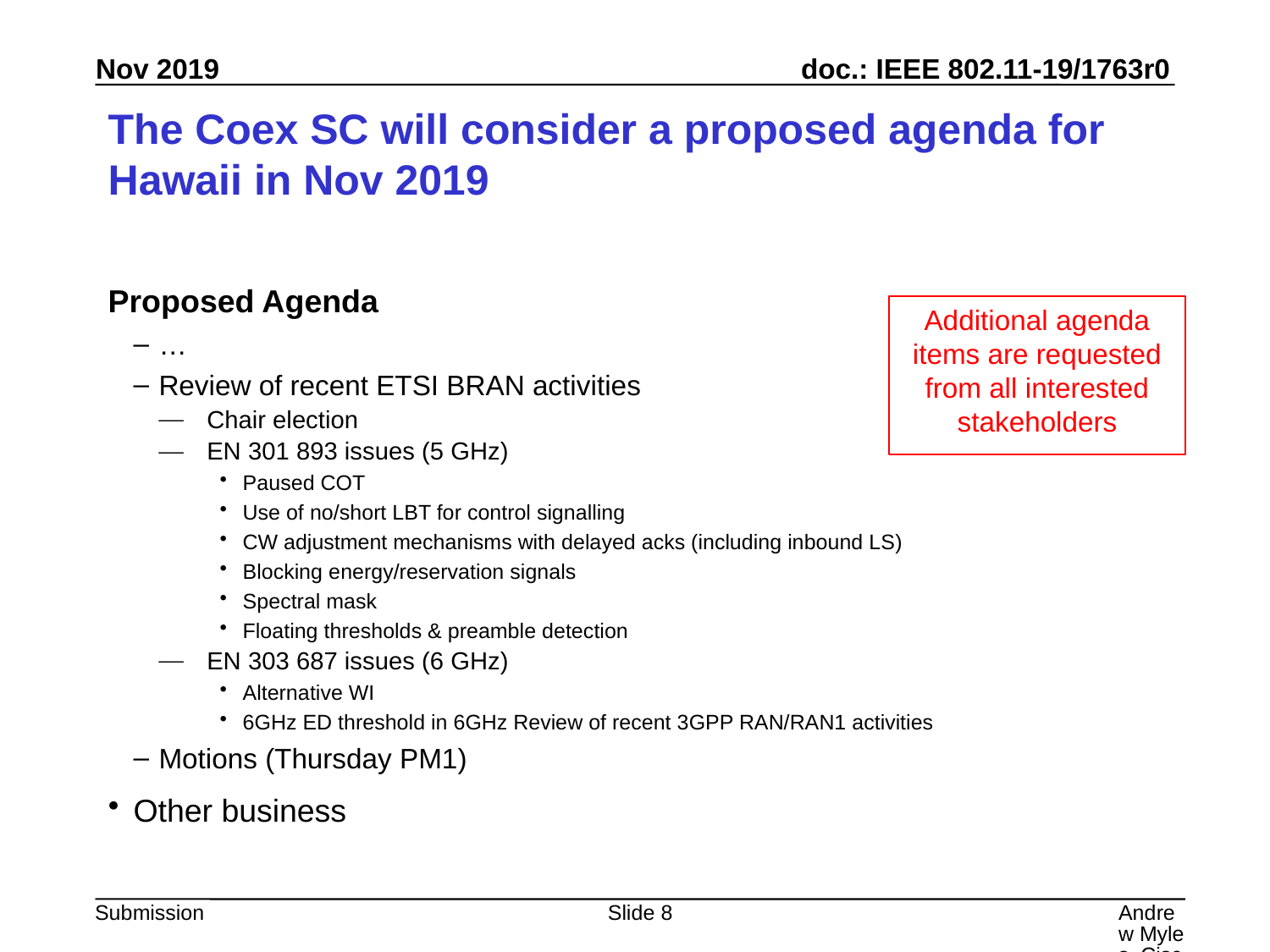

# The Coex SC will consider a proposed agenda for Hawaii in Nov 2019
Proposed Agenda
…
Review of recent ETSI BRAN activities
Chair election
EN 301 893 issues (5 GHz)
Paused COT
Use of no/short LBT for control signalling
CW adjustment mechanisms with delayed acks (including inbound LS)
Blocking energy/reservation signals
Spectral mask
Floating thresholds & preamble detection
EN 303 687 issues (6 GHz)
Alternative WI
6GHz ED threshold in 6GHz Review of recent 3GPP RAN/RAN1 activities
Motions (Thursday PM1)
Other business

Additional agenda items are requested from all interested stakeholders
Slide 8
Andrew Myles, Cisco